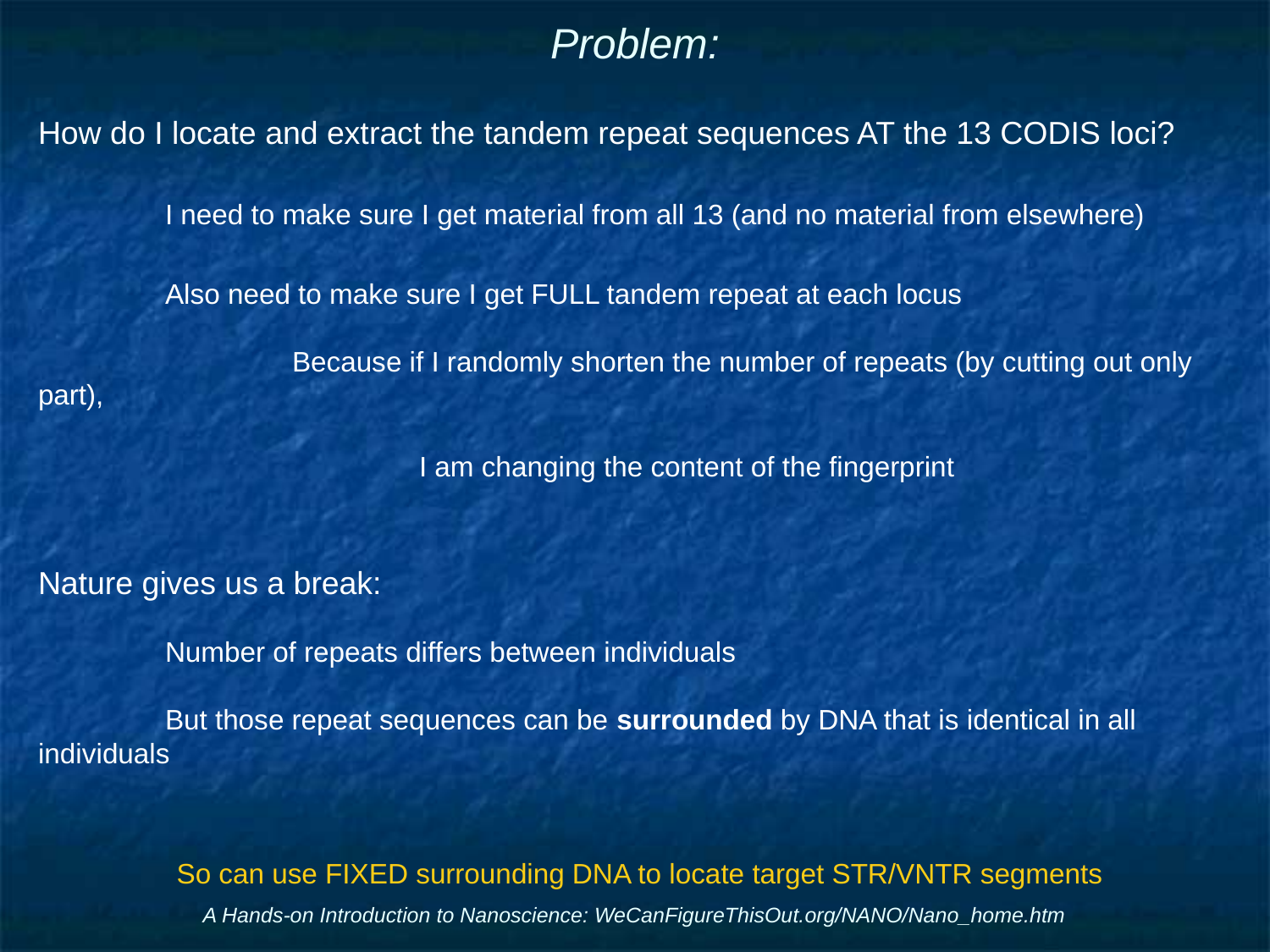

# Problem:
How do I locate and extract the tandem repeat sequences AT the 13 CODIS loci?

	I need to make sure I get material from all 13 (and no material from elsewhere)

	Also need to make sure I get FULL tandem repeat at each locus

		Because if I randomly shorten the number of repeats (by cutting out only part),

			I am changing the content of the fingerprint

Nature gives us a break:

	Number of repeats differs between individuals

	But those repeat sequences can be surrounded by DNA that is identical in all individuals

So can use FIXED surrounding DNA to locate target STR/VNTR segments
A Hands-on Introduction to Nanoscience: WeCanFigureThisOut.org/NANO/Nano_home.htm